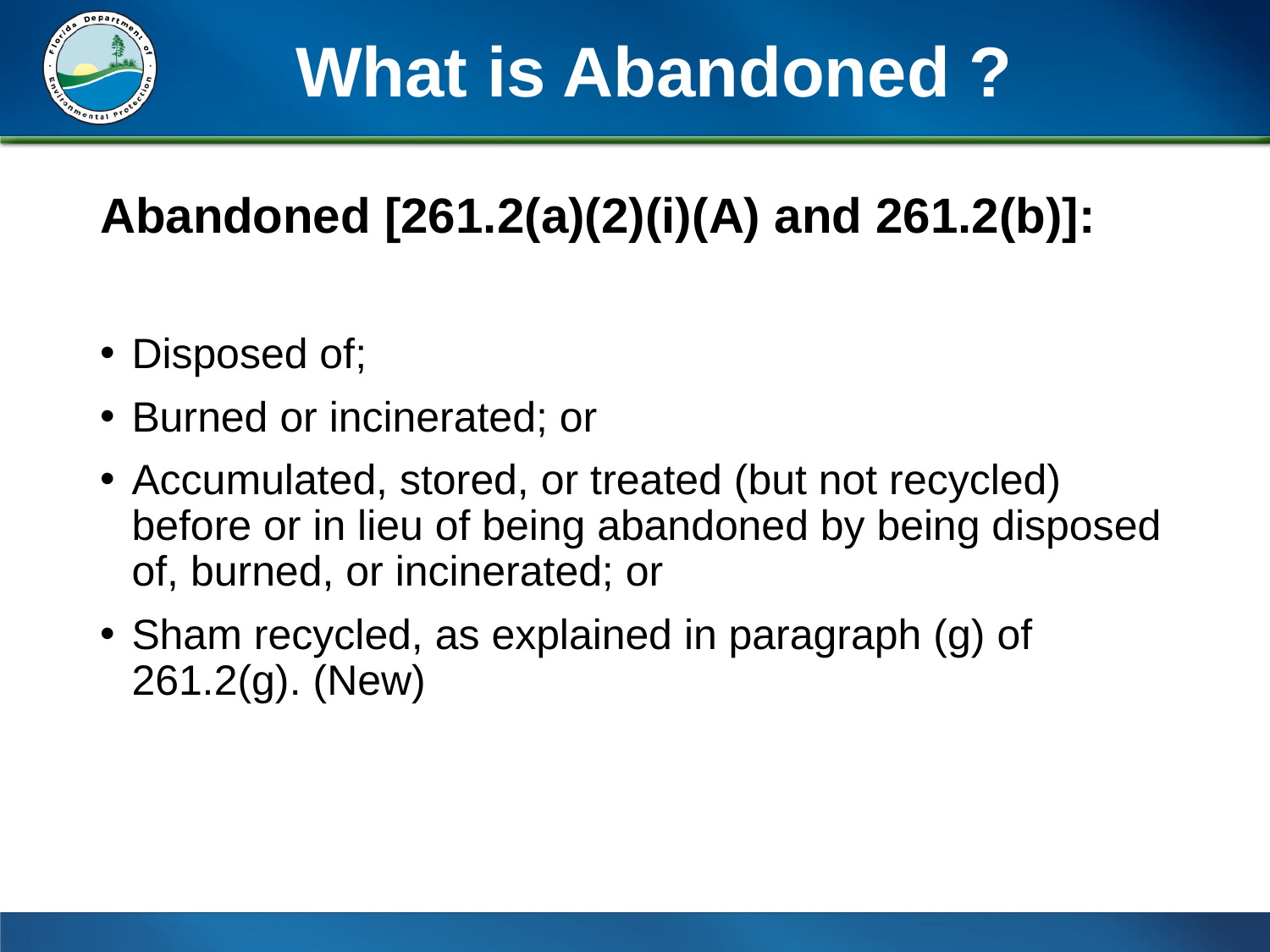

# What is Abandoned ?
Abandoned [261.2(a)(2)(i)(A) and 261.2(b)]:

Disposed of;
Burned or incinerated; or
Accumulated, stored, or treated (but not recycled) before or in lieu of being abandoned by being disposed of, burned, or incinerated; or
Sham recycled, as explained in paragraph (g) of 261.2(g). (New)